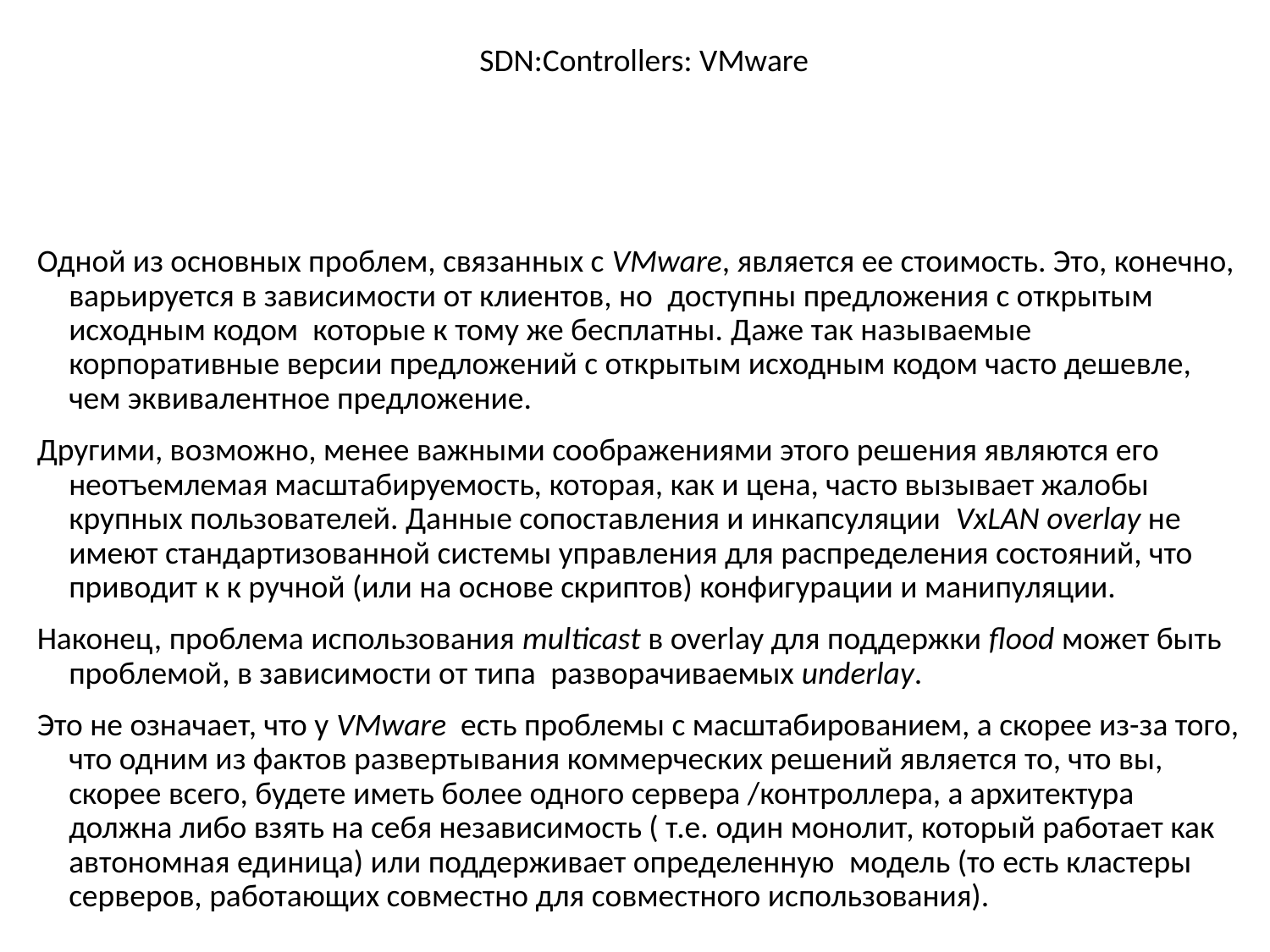

# SDN:Controllers: VMware
Одной из основных проблем, связанных с VMware, является ее стоимость. Это, конечно, варьируется в зависимости от клиентов, но  доступны предложения с открытым исходным кодом  которые к тому же бесплатны. Даже так называемые корпоративные версии предложений с открытым исходным кодом часто дешевле, чем эквивалентное предложение.
Другими, возможно, менее важными соображениями этого решения являются его неотъемлемая масштабируемость, которая, как и цена, часто вызывает жалобы крупных пользователей. Данные сопоставления и инкапсуляции  VxLAN overlay не имеют стандартизованной системы управления для распределения состояний, что приводит к к ручной (или на основе скриптов) конфигурации и манипуляции.
Наконец, проблема использования multicast в overlay для поддержки flood может быть проблемой, в зависимости от типа  разворачиваемых underlay.
Это не означает, что у VMware  есть проблемы с масштабированием, а скорее из-за того, что одним из фактов развертывания коммерческих решений является то, что вы, скорее всего, будете иметь более одного сервера /контроллера, а архитектура должна либо взять на себя независимость ( т.е. один монолит, который работает как автономная единица) или поддерживает определенную  модель (то есть кластеры серверов, работающих совместно для совместного использования).